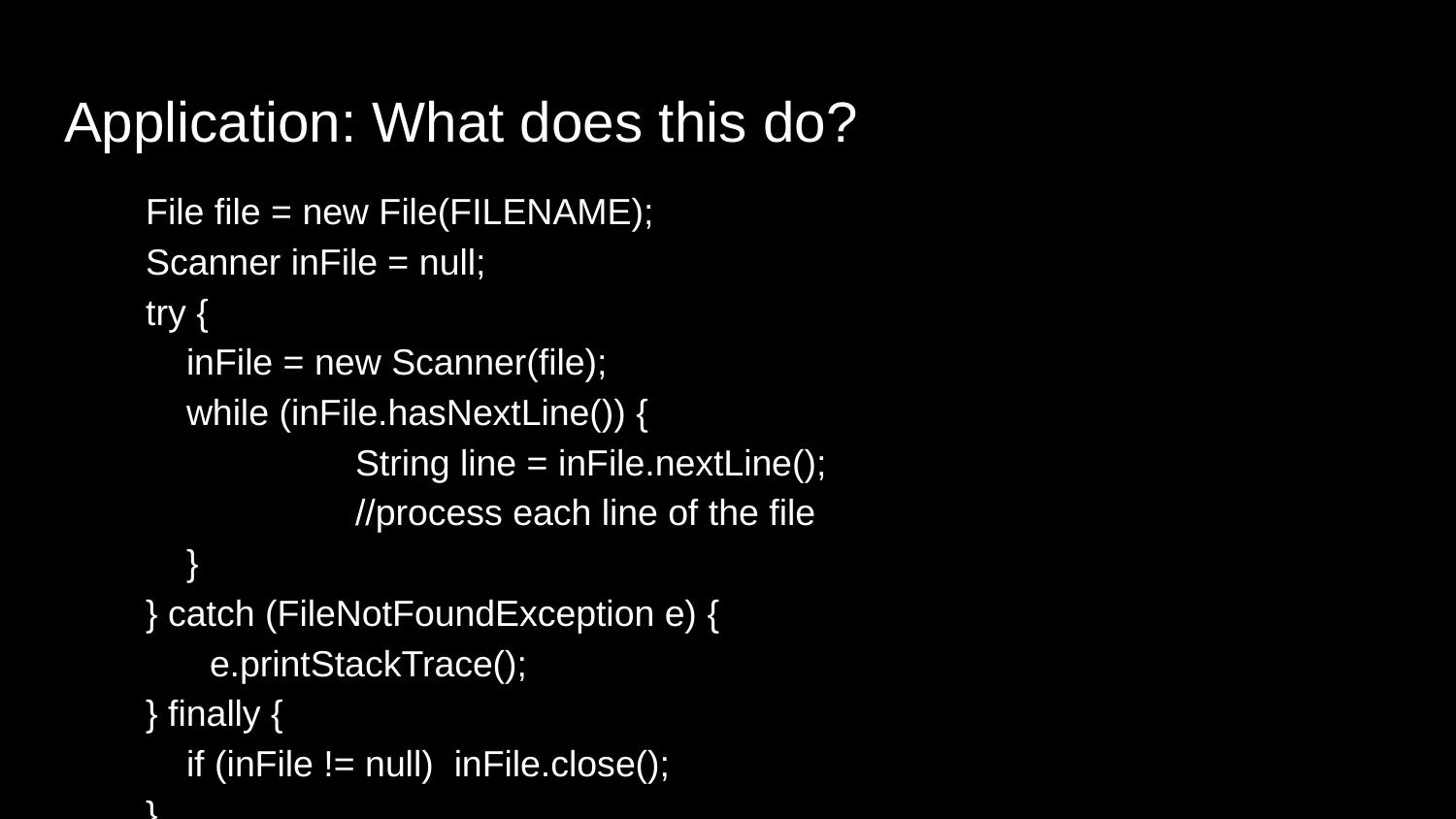

# Application: What does this do?
        File file = new File(FILENAME);
        Scanner inFile = null;
        try {
            inFile = new Scanner(file);
            while (inFile.hasNextLine()) {
		String line = inFile.nextLine();
		//process each line of the file
            }
        } catch (FileNotFoundException e) {
e.printStackTrace();
        } finally {
            if (inFile != null)  inFile.close();
        }